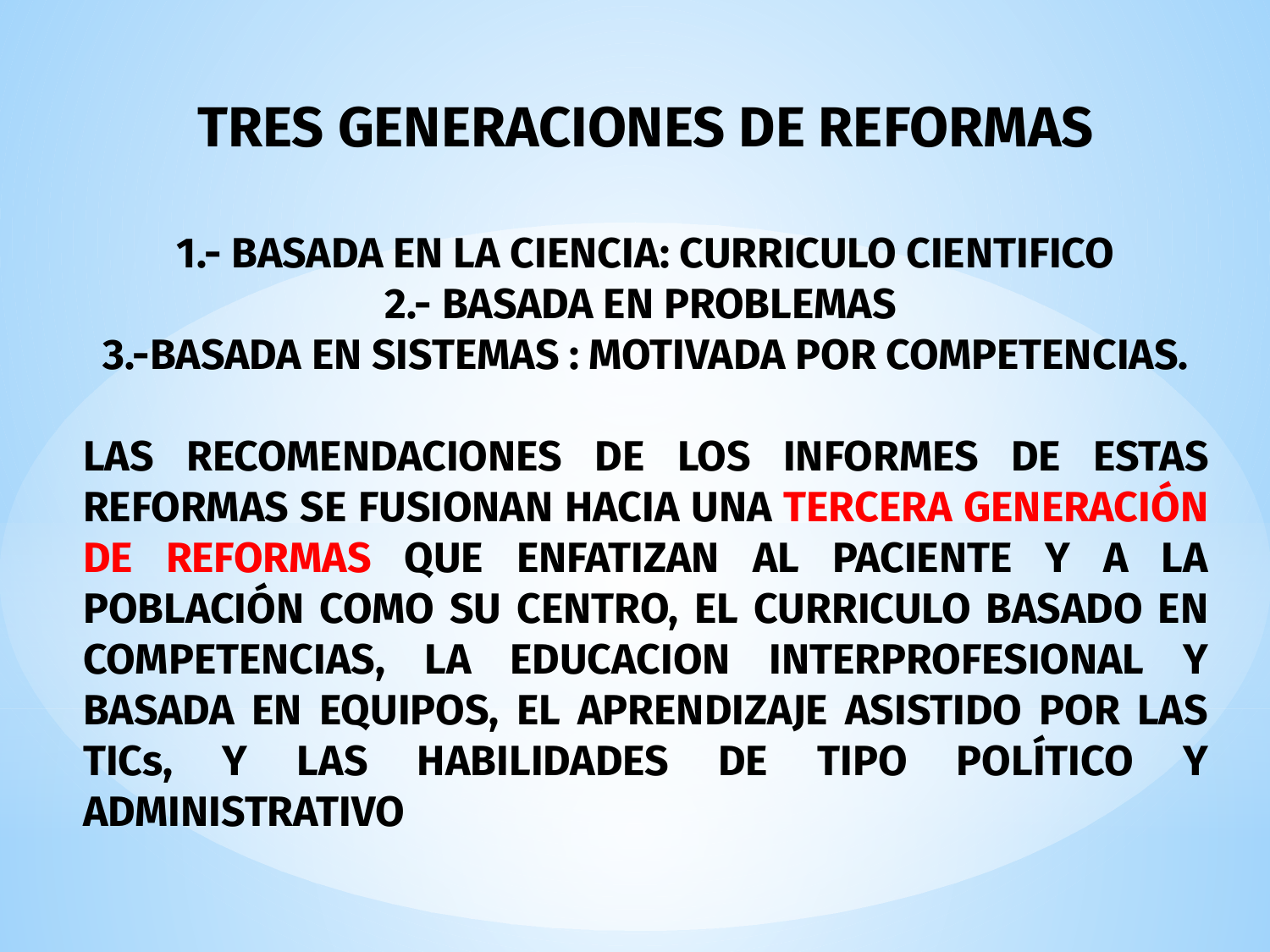

TRES GENERACIONES DE REFORMAS

1.- BASADA EN LA CIENCIA: CURRICULO CIENTIFICO
2.- BASADA EN PROBLEMAS
3.-BASADA EN SISTEMAS : MOTIVADA POR COMPETENCIAS.

LAS RECOMENDACIONES DE LOS INFORMES DE ESTAS REFORMAS SE FUSIONAN HACIA UNA TERCERA GENERACIÓN DE REFORMAS QUE ENFATIZAN AL PACIENTE Y A LA POBLACIÓN COMO SU CENTRO, EL CURRICULO BASADO EN COMPETENCIAS, LA EDUCACION INTERPROFESIONAL Y BASADA EN EQUIPOS, EL APRENDIZAJE ASISTIDO POR LAS TICs, Y LAS HABILIDADES DE TIPO POLÍTICO Y ADMINISTRATIVO